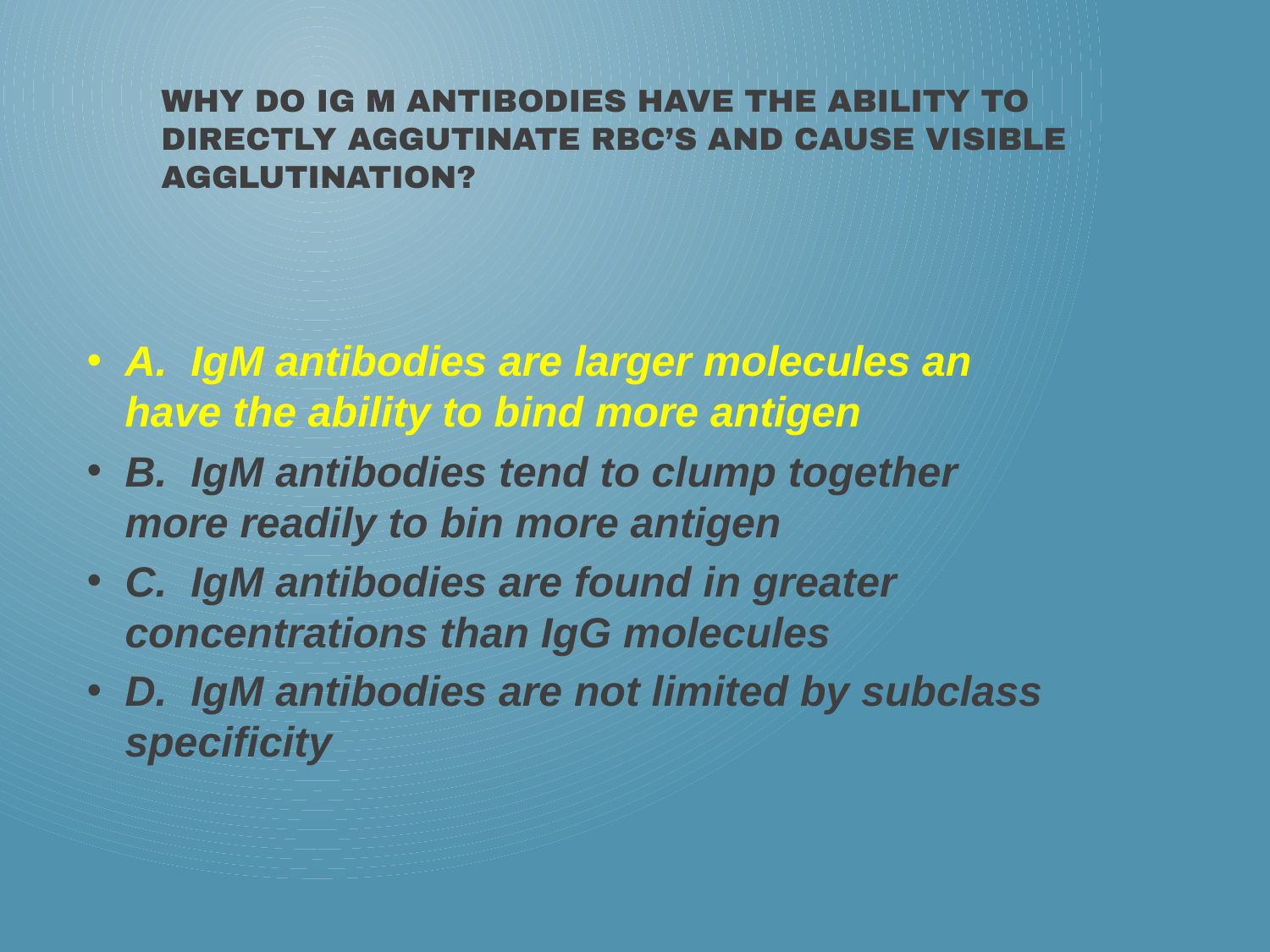

# Why do ig M antibodies have the ability to directly aggutinate rbc’s and cause visible agglutination?
A.  IgM antibodies are larger molecules an have the ability to bind more antigen
B.  IgM antibodies tend to clump together more readily to bin more antigen
C.  IgM antibodies are found in greater concentrations than IgG molecules
D.  IgM antibodies are not limited by subclass specificity